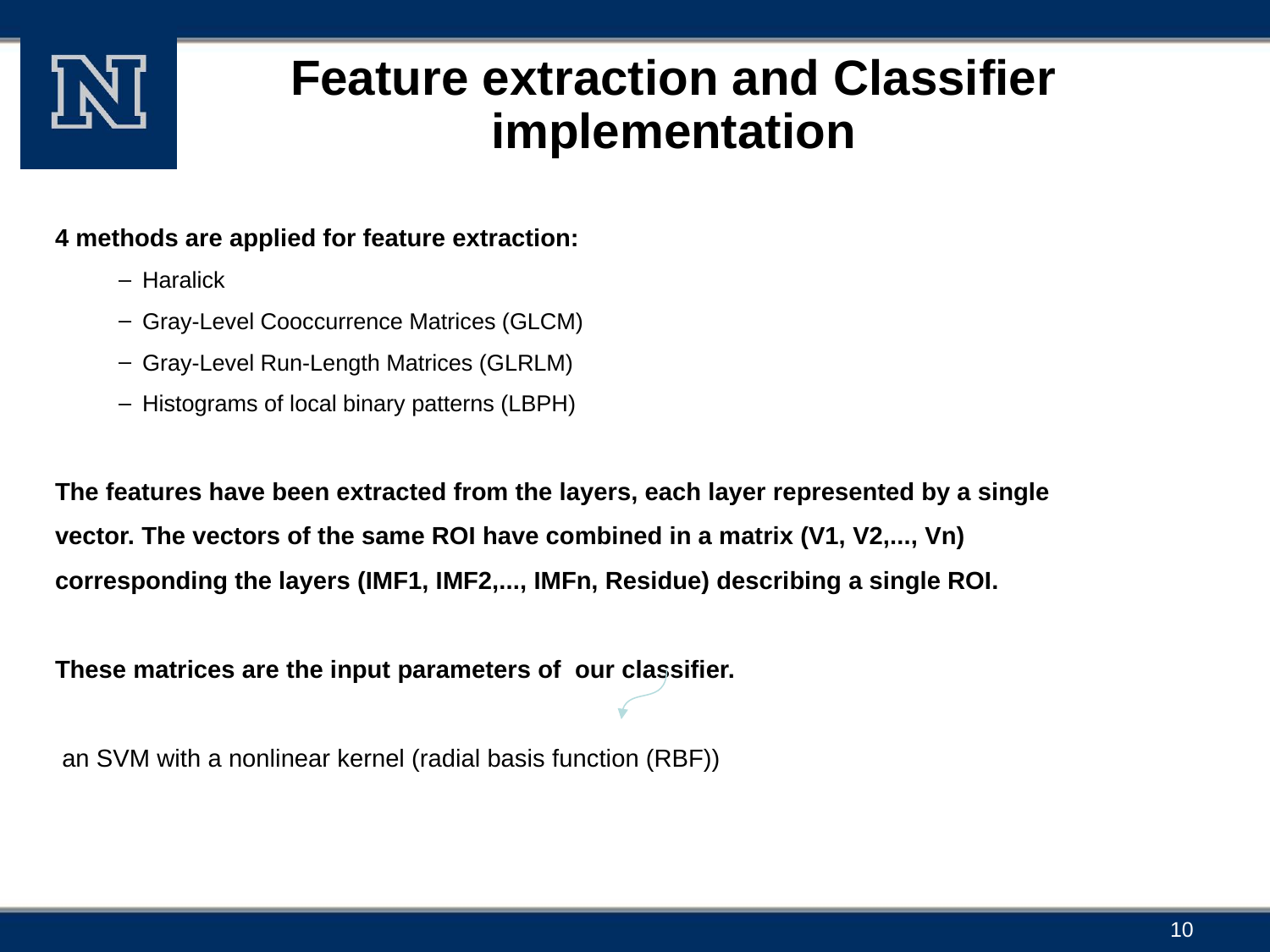

# Feature extraction and Classifier implementation
4 methods are applied for feature extraction:
Haralick
Gray-Level Cooccurrence Matrices (GLCM)
Gray-Level Run-Length Matrices (GLRLM)
Histograms of local binary patterns (LBPH)

The features have been extracted from the layers, each layer represented by a single vector. The vectors of the same ROI have combined in a matrix (V1, V2,..., Vn) corresponding the layers (IMF1, IMF2,..., IMFn, Residue) describing a single ROI.

These matrices are the input parameters of  our classifier.

 an SVM with a nonlinear kernel (radial basis function (RBF))

10